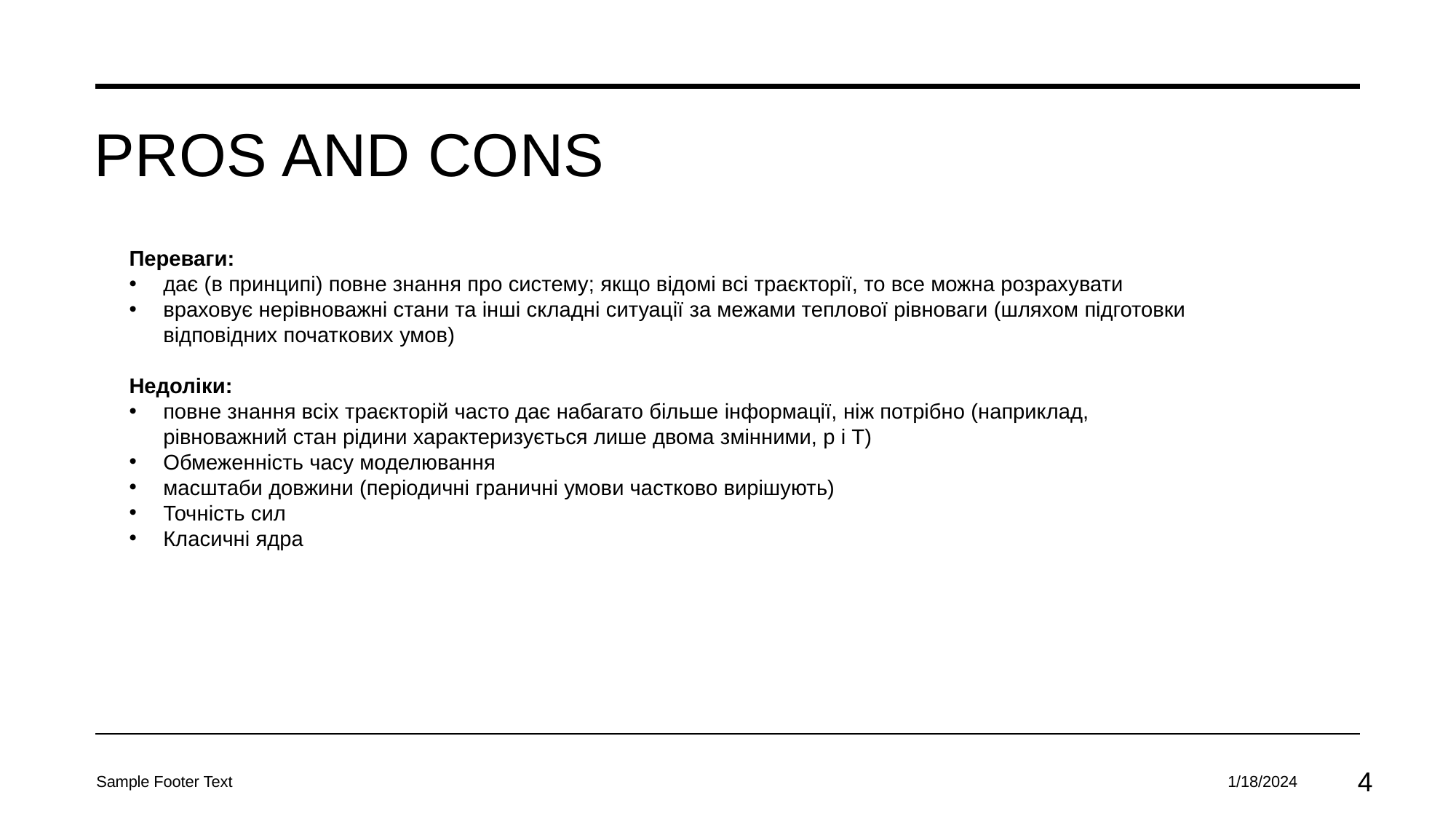

# Pros and cons
Переваги:
дає (в принципі) повне знання про систему; якщо відомі всі траєкторії, то все можна розрахувати
враховує нерівноважні стани та інші складні ситуації за межами теплової рівноваги (шляхом підготовки відповідних початкових умов)

Недоліки:
повне знання всіх траєкторій часто дає набагато більше інформації, ніж потрібно (наприклад, рівноважний стан рідини характеризується лише двома змінними, p і T)
Обмеженність часу моделювання
масштаби довжини (періодичні граничні умови частково вирішують)
Точність сил
Класичні ядра
Sample Footer Text
1/18/2024
4